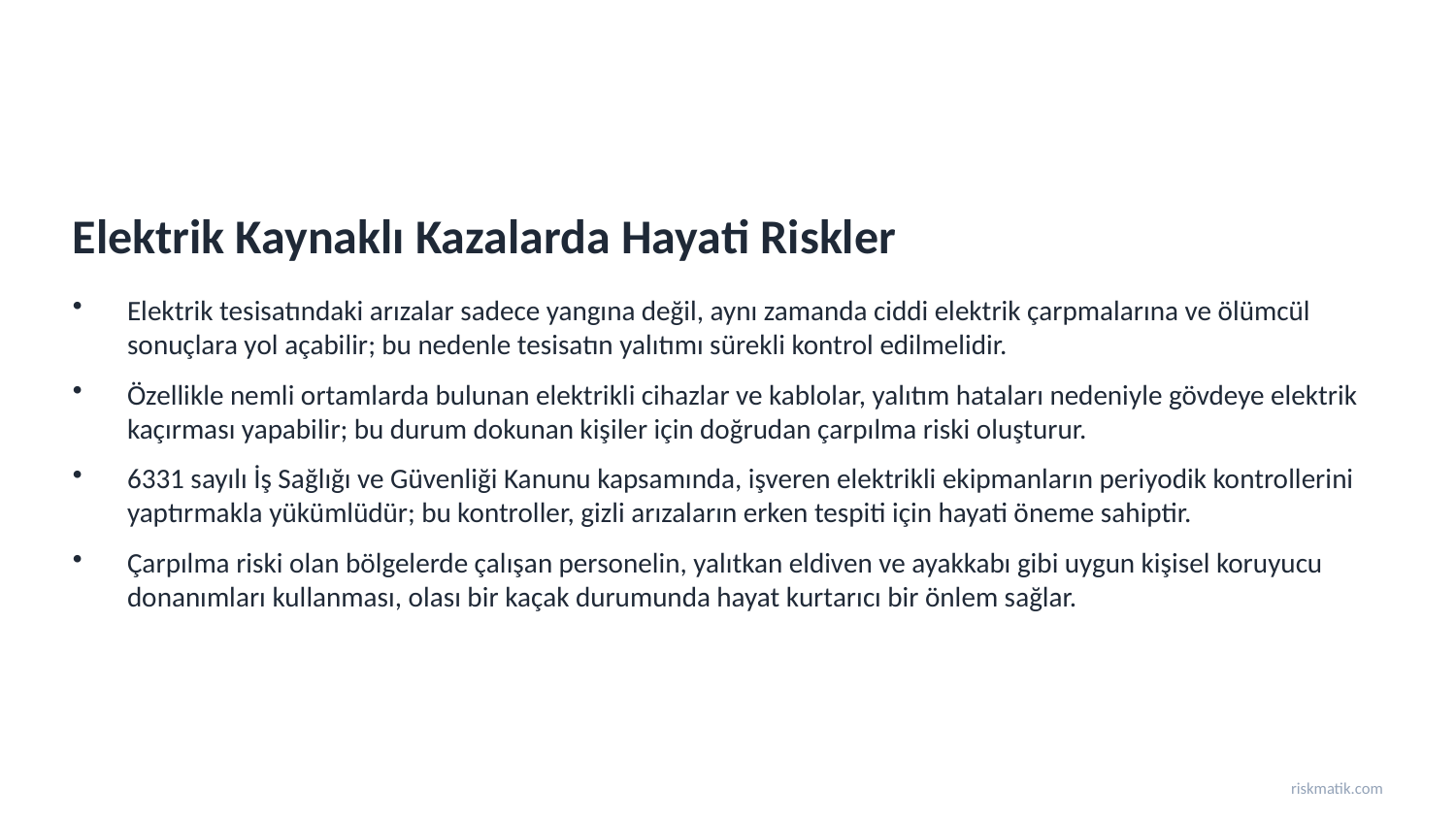

Elektrik Kaynaklı Kazalarda Hayati Riskler
Elektrik tesisatındaki arızalar sadece yangına değil, aynı zamanda ciddi elektrik çarpmalarına ve ölümcül sonuçlara yol açabilir; bu nedenle tesisatın yalıtımı sürekli kontrol edilmelidir.
Özellikle nemli ortamlarda bulunan elektrikli cihazlar ve kablolar, yalıtım hataları nedeniyle gövdeye elektrik kaçırması yapabilir; bu durum dokunan kişiler için doğrudan çarpılma riski oluşturur.
6331 sayılı İş Sağlığı ve Güvenliği Kanunu kapsamında, işveren elektrikli ekipmanların periyodik kontrollerini yaptırmakla yükümlüdür; bu kontroller, gizli arızaların erken tespiti için hayati öneme sahiptir.
Çarpılma riski olan bölgelerde çalışan personelin, yalıtkan eldiven ve ayakkabı gibi uygun kişisel koruyucu donanımları kullanması, olası bir kaçak durumunda hayat kurtarıcı bir önlem sağlar.
riskmatik.com